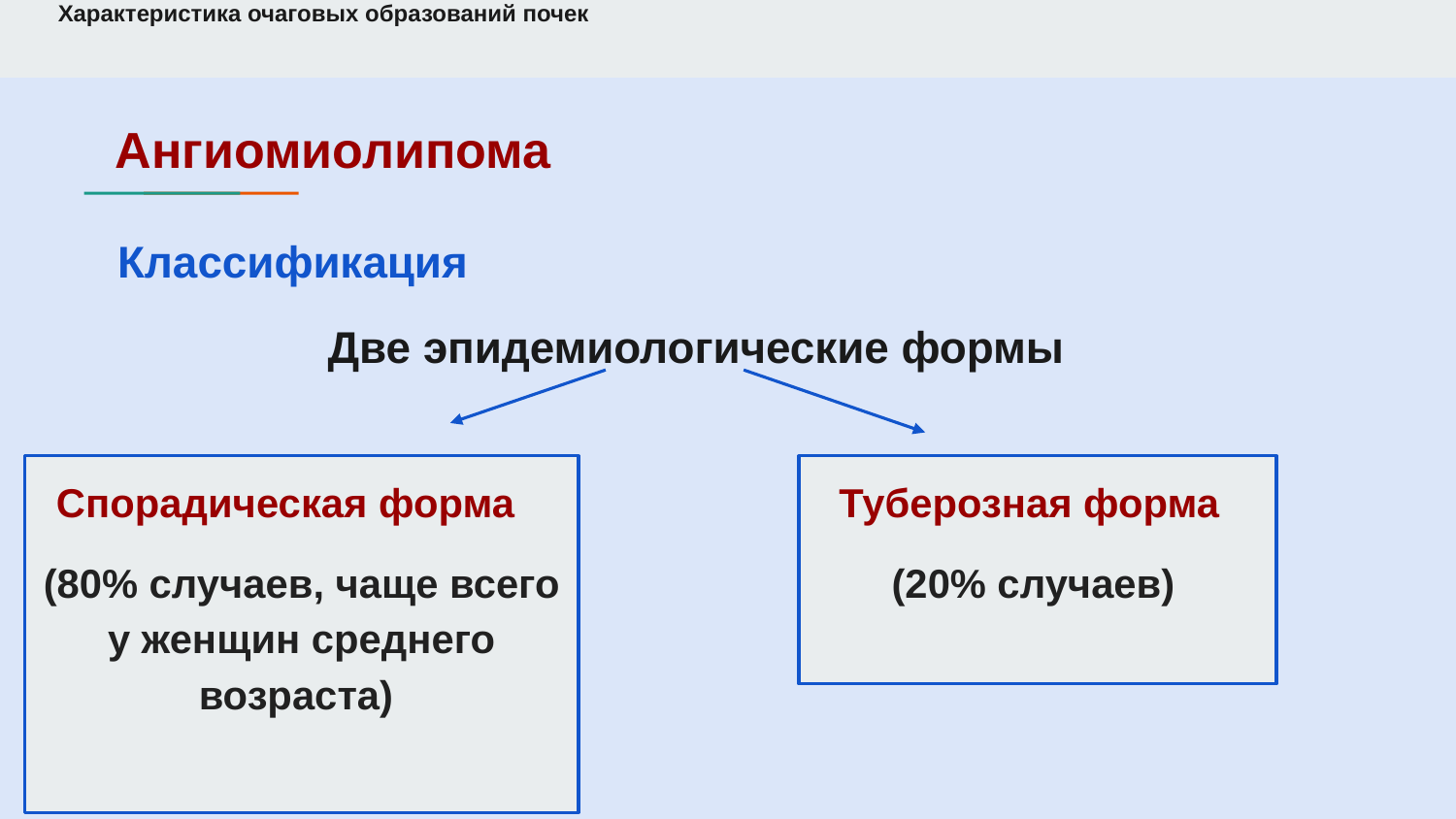

# Характеристика очаговых образований почек
Ангиомиолипома
Классификация
                 Две эпидемиологические формы

  Спорадическая форма
(80% случаев, чаще всего у женщин среднего возраста)

   Туберозная форма
       (20% случаев)